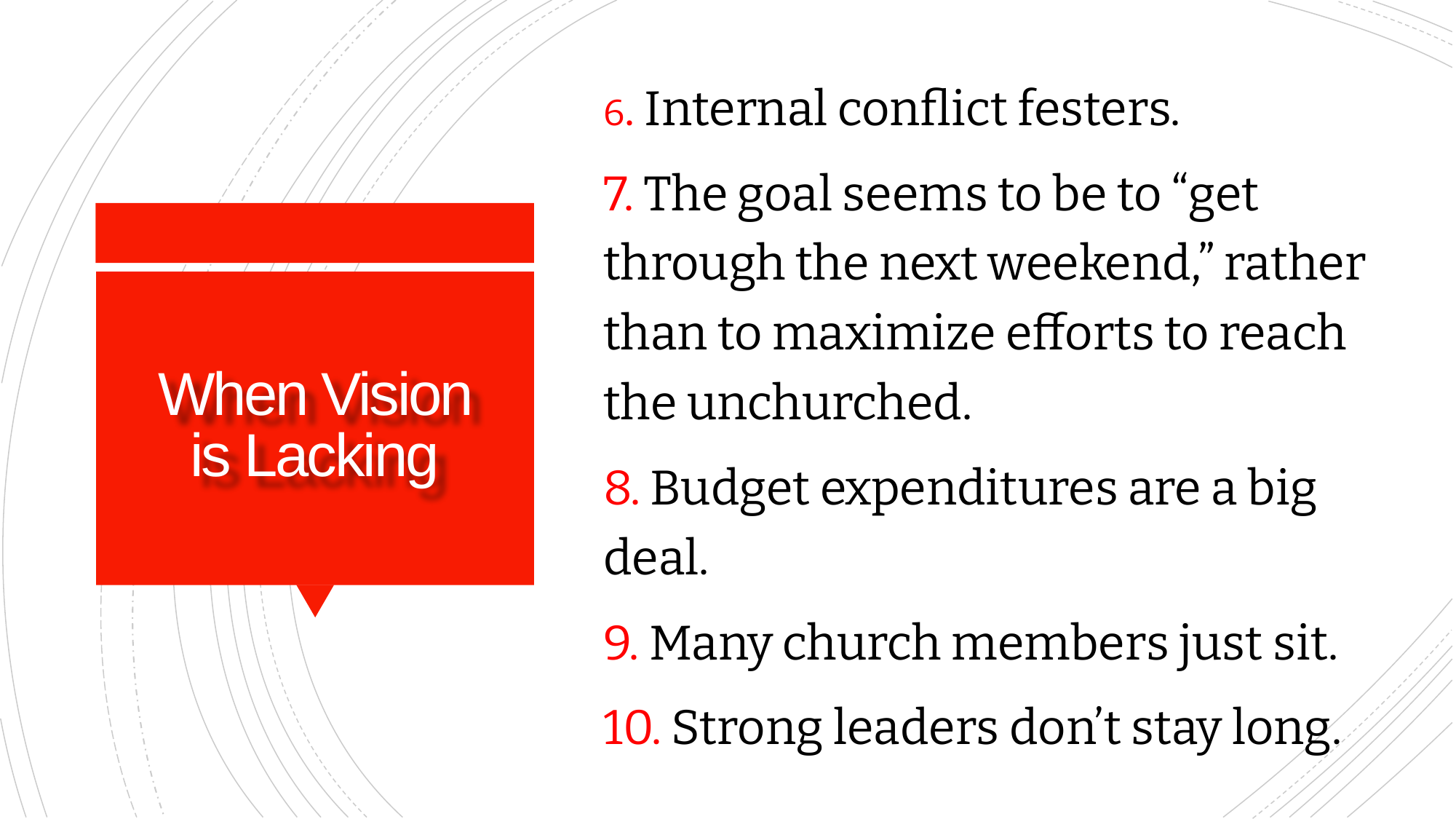

6. Internal conflict festers.
7. The goal seems to be to “get through the next weekend,” rather than to maximize efforts to reach the unchurched.
8. Budget expenditures are a big deal.
9. Many church members just sit.
10. Strong leaders don’t stay long.

# When Vision is Lacking